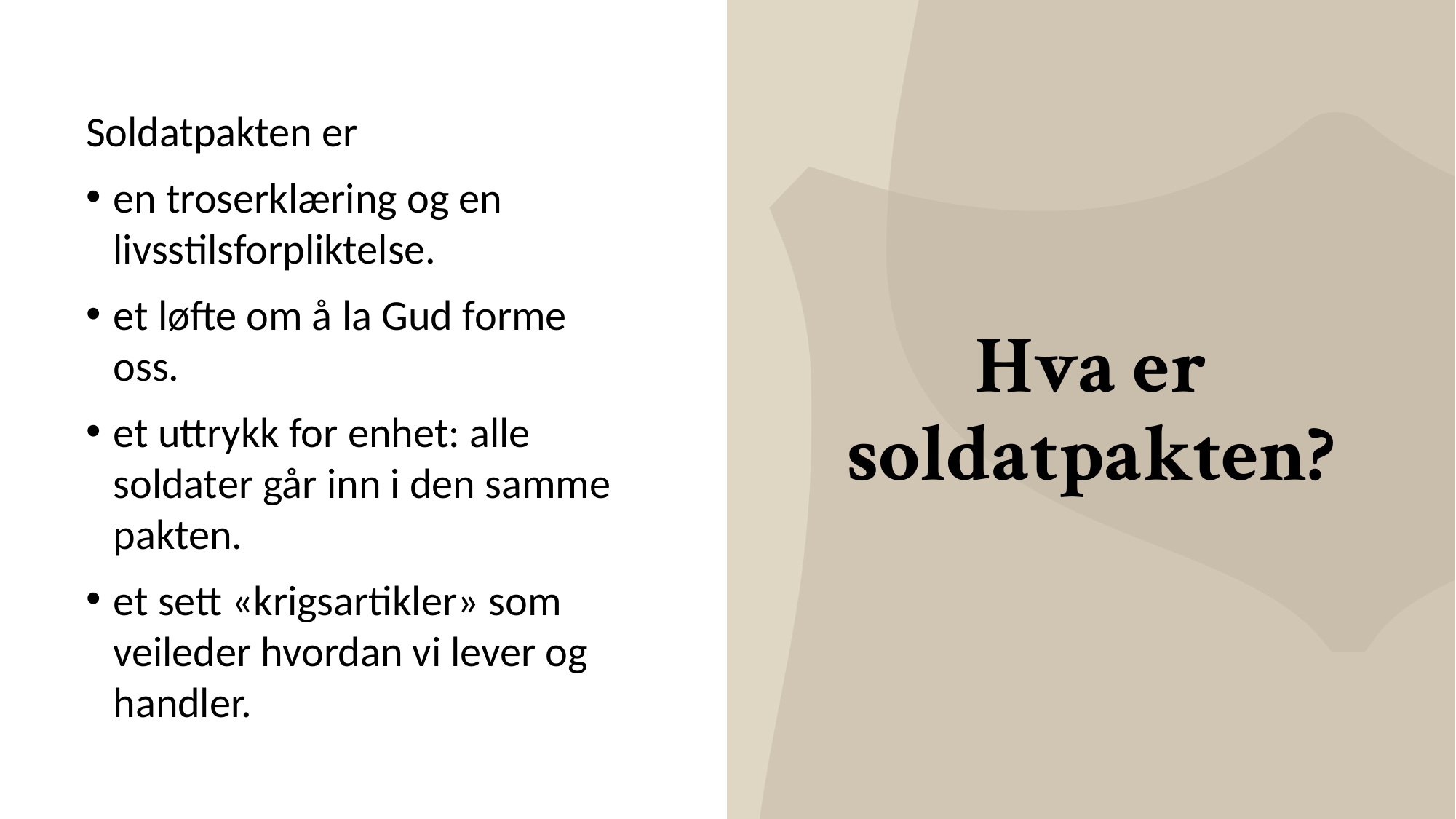

Soldatpakten er​
en troserklæring og en livsstilsforpliktelse.​
et løfte om å la Gud forme oss.​
et uttrykk for enhet: alle soldater går inn i den samme pakten.​
et sett «krigsartikler» som veileder hvordan vi lever og handler.​
# Hva er soldatpakten?​